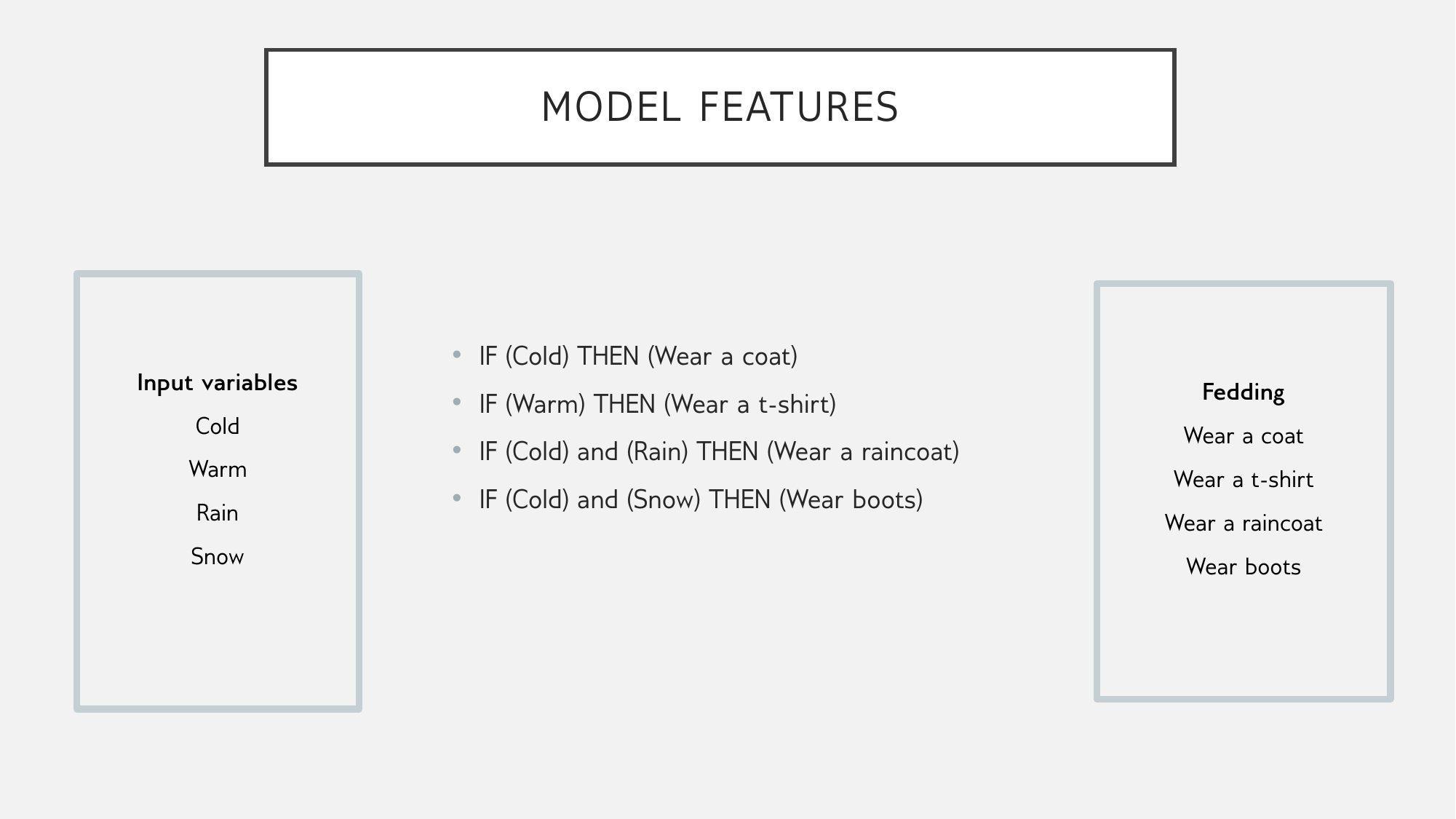

model features
Input variables
Cold
Warm
Rain
Snow

Fedding
Wear a coat
Wear a t-shirt
Wear a raincoat
Wear boots

IF (Cold) THEN (Wear a coat)
IF (Warm) THEN (Wear a t-shirt)
IF (Cold) and (Rain) THEN (Wear a raincoat)
IF (Cold) and (Snow) THEN (Wear boots)